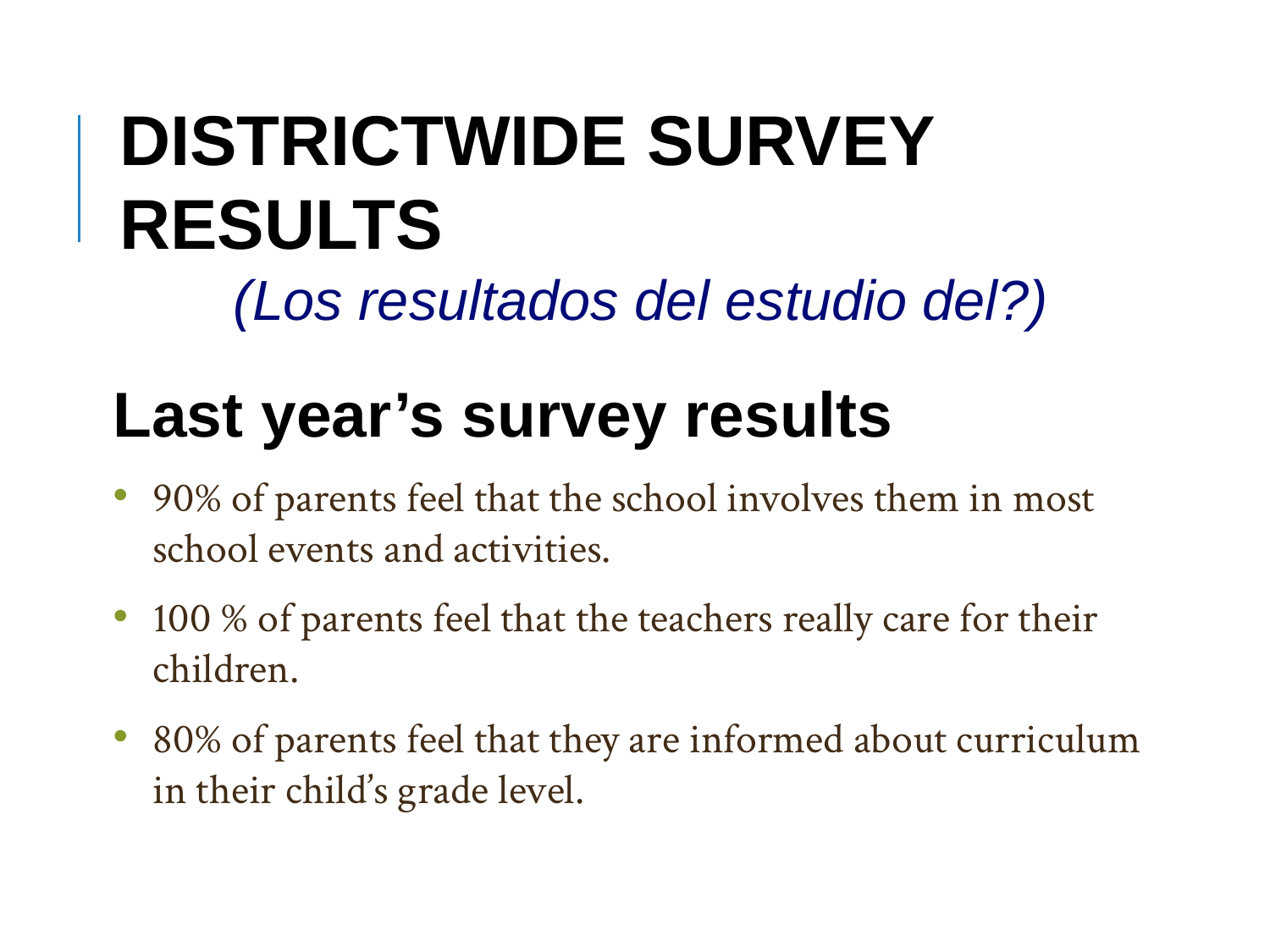

DISTRICTWIDE SURVEY RESULTS
(Los resultados del estudio del?)
Last year’s survey results
90% of parents feel that the school involves them in most school events and activities.
100 % of parents feel that the teachers really care for their children.
80% of parents feel that they are informed about curriculum in their child’s grade level.